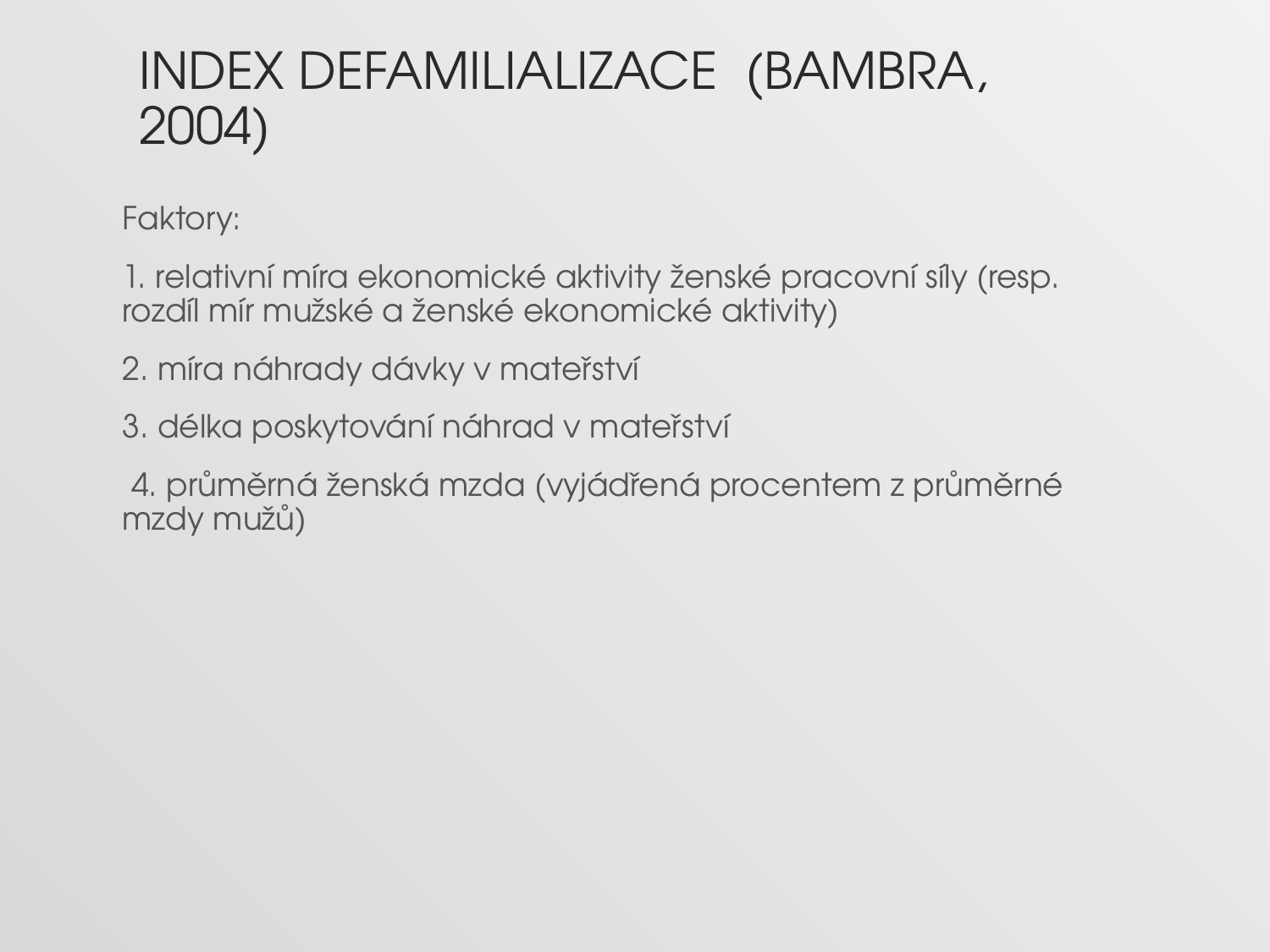

# Index defamilializace  (Bambra, 2004)
Faktory:
1. relativní míra ekonomické aktivity ženské pracovní síly (resp. rozdíl mír mužské a ženské ekonomické aktivity)
2. míra náhrady dávky v mateřství
3. délka poskytování náhrad v mateřství
 4. průměrná ženská mzda (vyjádřená procentem z průměrné mzdy mužů)